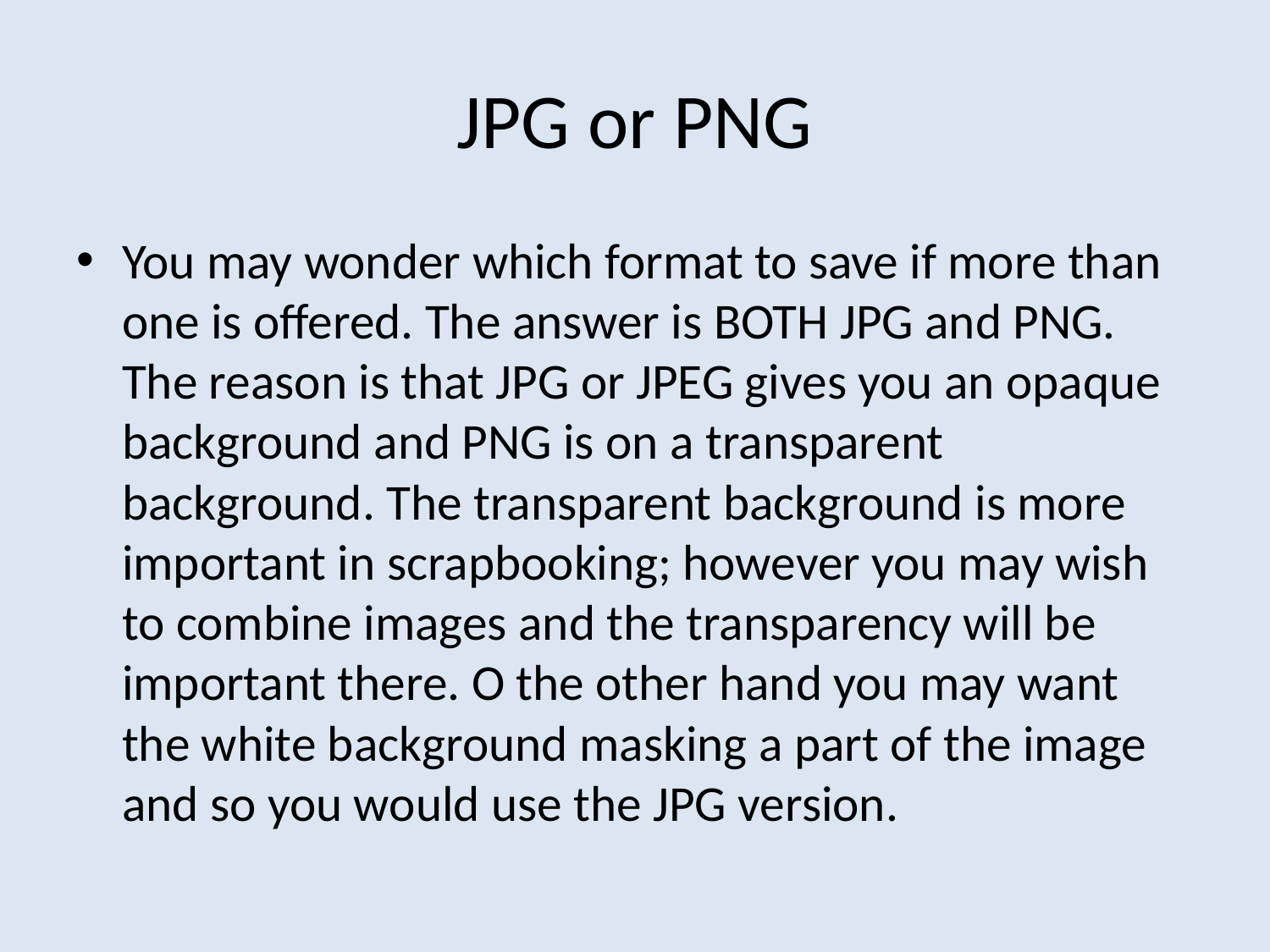

# JPG or PNG
You may wonder which format to save if more than one is offered. The answer is BOTH JPG and PNG. The reason is that JPG or JPEG gives you an opaque background and PNG is on a transparent background. The transparent background is more important in scrapbooking; however you may wish to combine images and the transparency will be important there. O the other hand you may want the white background masking a part of the image and so you would use the JPG version.